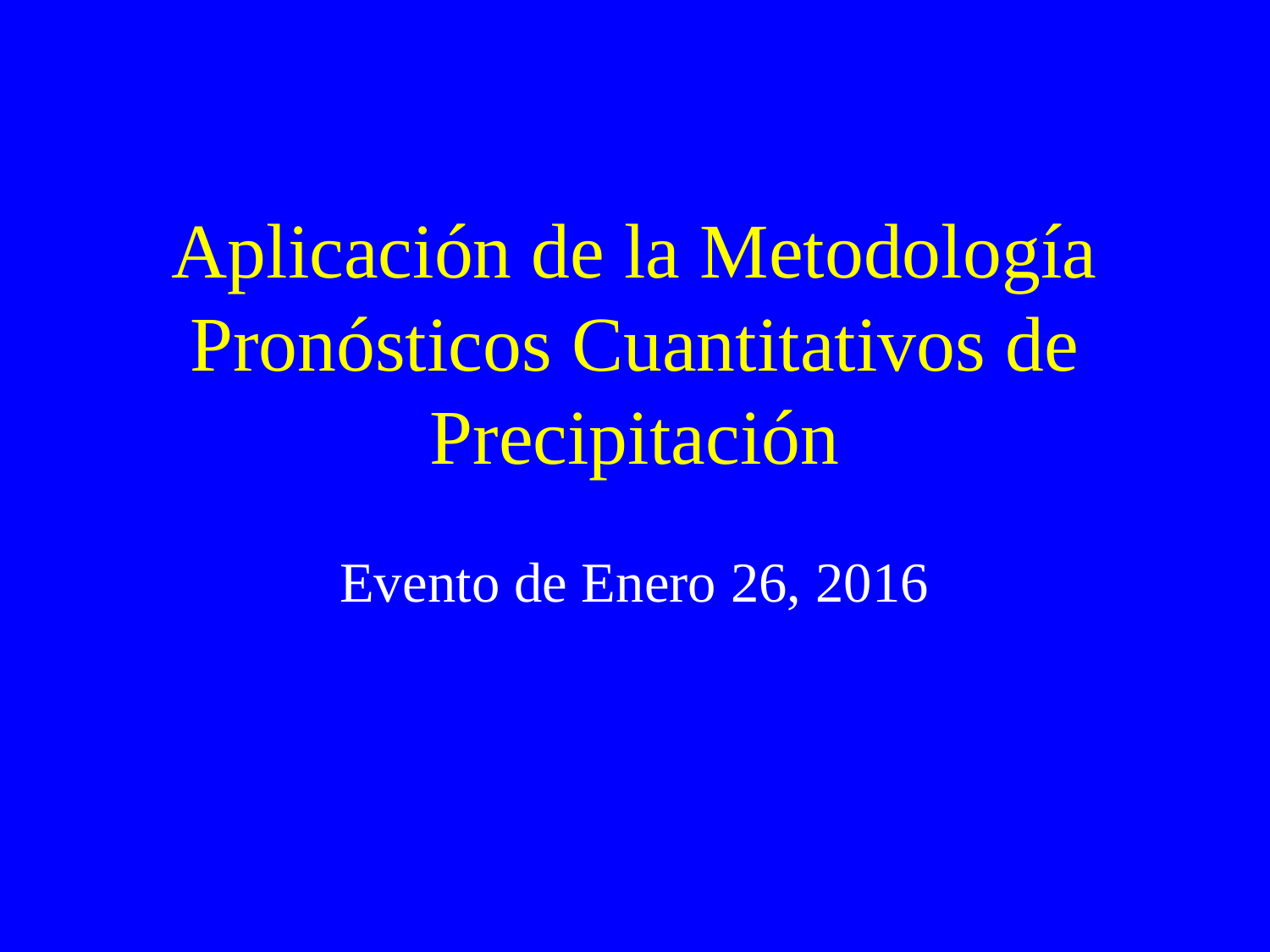

# Aplicación de la Metodología Pronósticos Cuantitativos de Precipitación
Evento de Enero 26, 2016